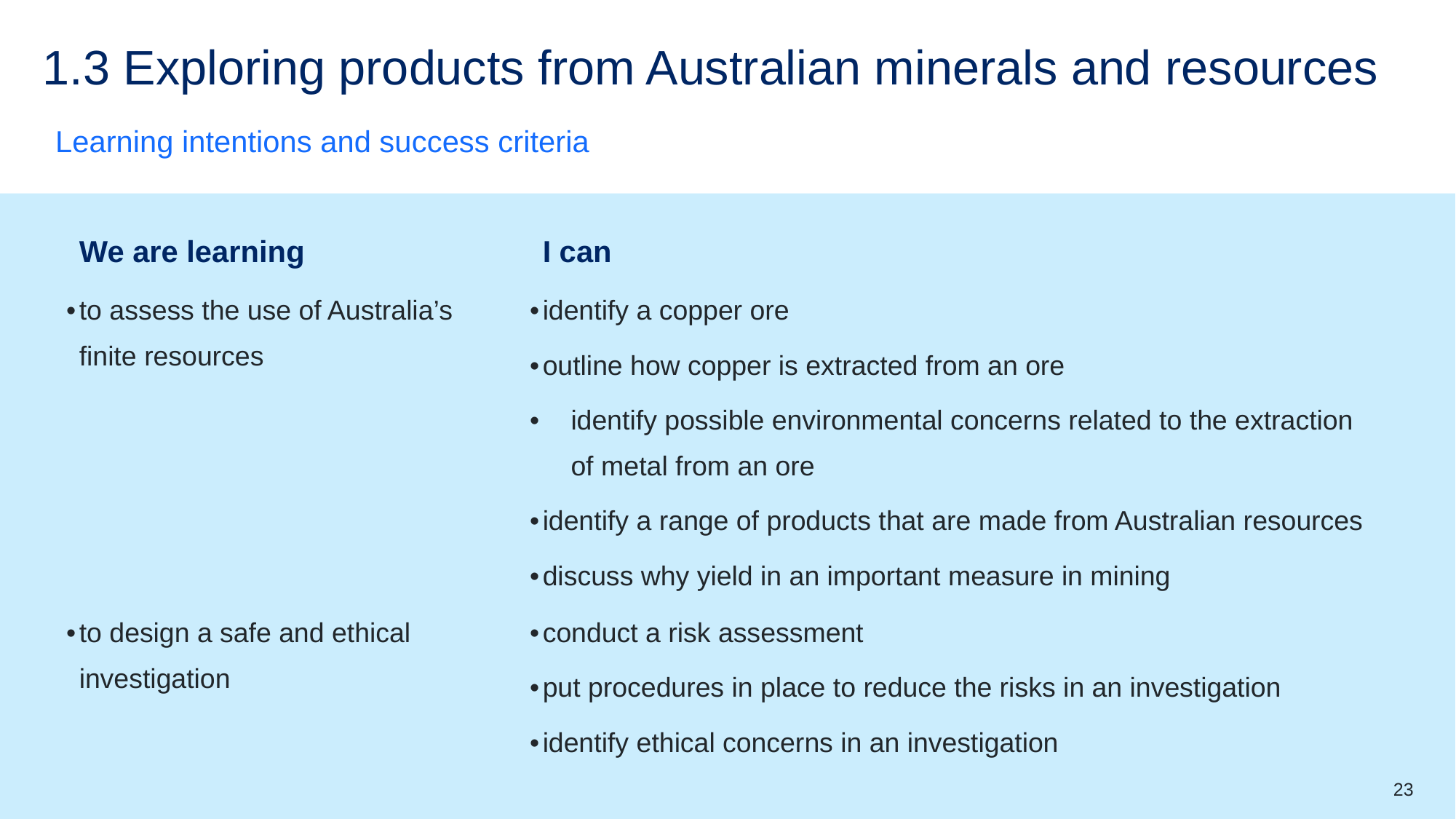

# 1.3 Exploring products from Australian minerals and resources
Learning intentions and success criteria
| We are learning | I can |
| --- | --- |
| to assess the use of Australia’s finite resources | identify a copper ore outline how copper is extracted from an ore identify possible environmental concerns related to the extraction of metal from an ore identify a range of products that are made from Australian resources discuss why yield in an important measure in mining |
| to design a safe and ethical investigation | conduct a risk assessment put procedures in place to reduce the risks in an investigation identify ethical concerns in an investigation |
23